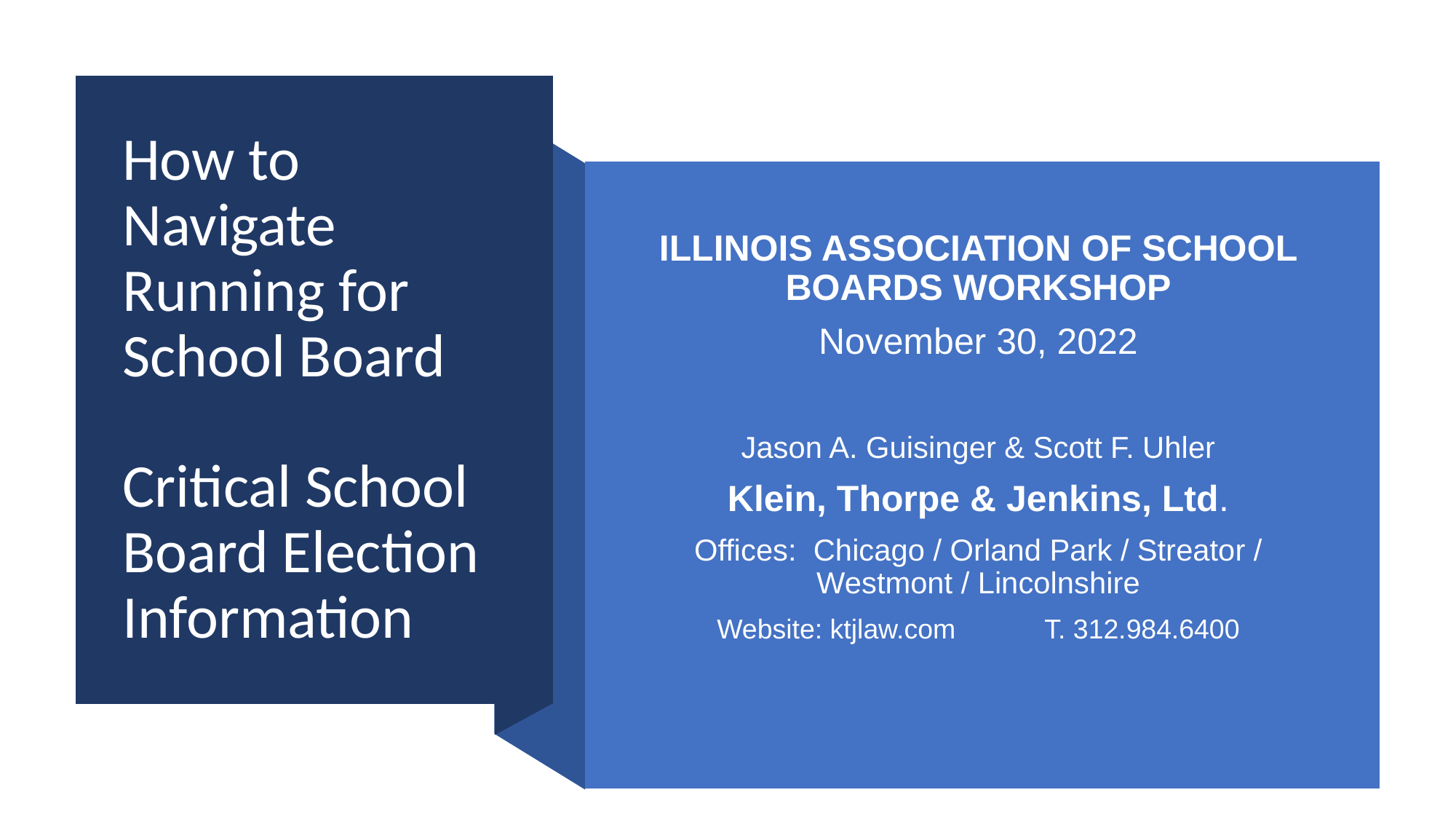

# How to Navigate Running for School Board Critical School Board Election Information

ILLINOIS ASSOCIATION OF SCHOOL BOARDS WORKSHOP
November 30, 2022

Jason A. Guisinger & Scott F. Uhler
Klein, Thorpe & Jenkins, Ltd.
Offices:  Chicago / Orland Park / Streator / Westmont / Lincolnshire
Website: ktjlaw.com	T. 312.984.6400